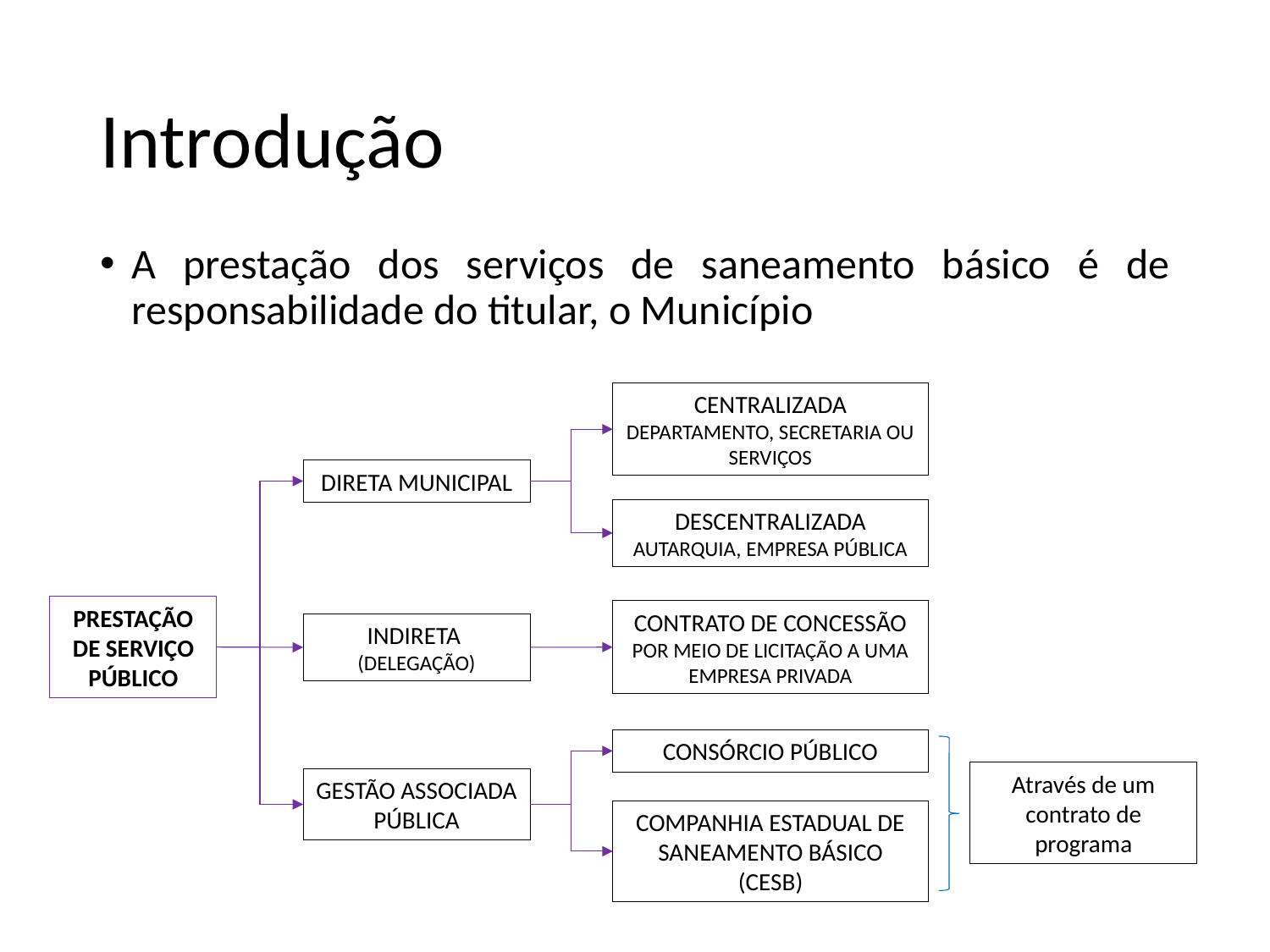

# Introdução
A prestação dos serviços de saneamento básico é de responsabilidade do titular, o Município
Centralizada
Departamento, secretaria ou serviços
Direta Municipal
Descentralizada
Autarquia, empresa pública
Prestação de Serviço Público
Contrato de concessão
Por meio de Licitação a uma empresa privada
Indireta
(delegação)
Consórcio público

Através de um contrato de programa
Gestão Associada Pública
Companhia estadual de saneamento básico
(cesb)